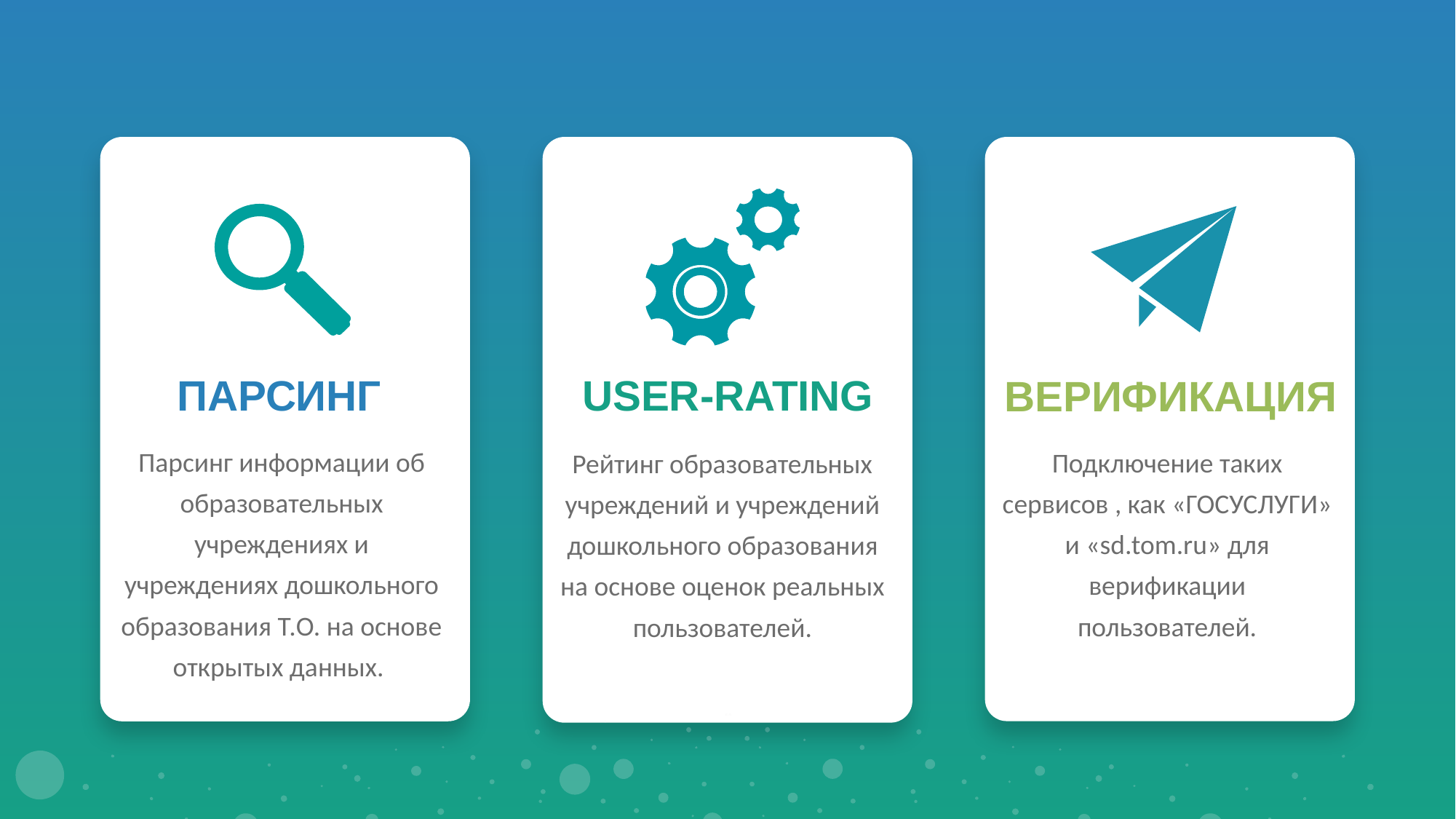

ПАРСИНГ
Парсинг информации об образовательных учреждениях и учреждениях дошкольного образования Т.О. на основе открытых данных.
USER-RATING
Рейтинг образовательных учреждений и учреждений дошкольного образования на основе оценок реальных пользователей.
ВЕРИФИКАЦИЯ
Подключение таких сервисов , как «ГОСУСЛУГИ» и «sd.tom.ru» для верификации пользователей.